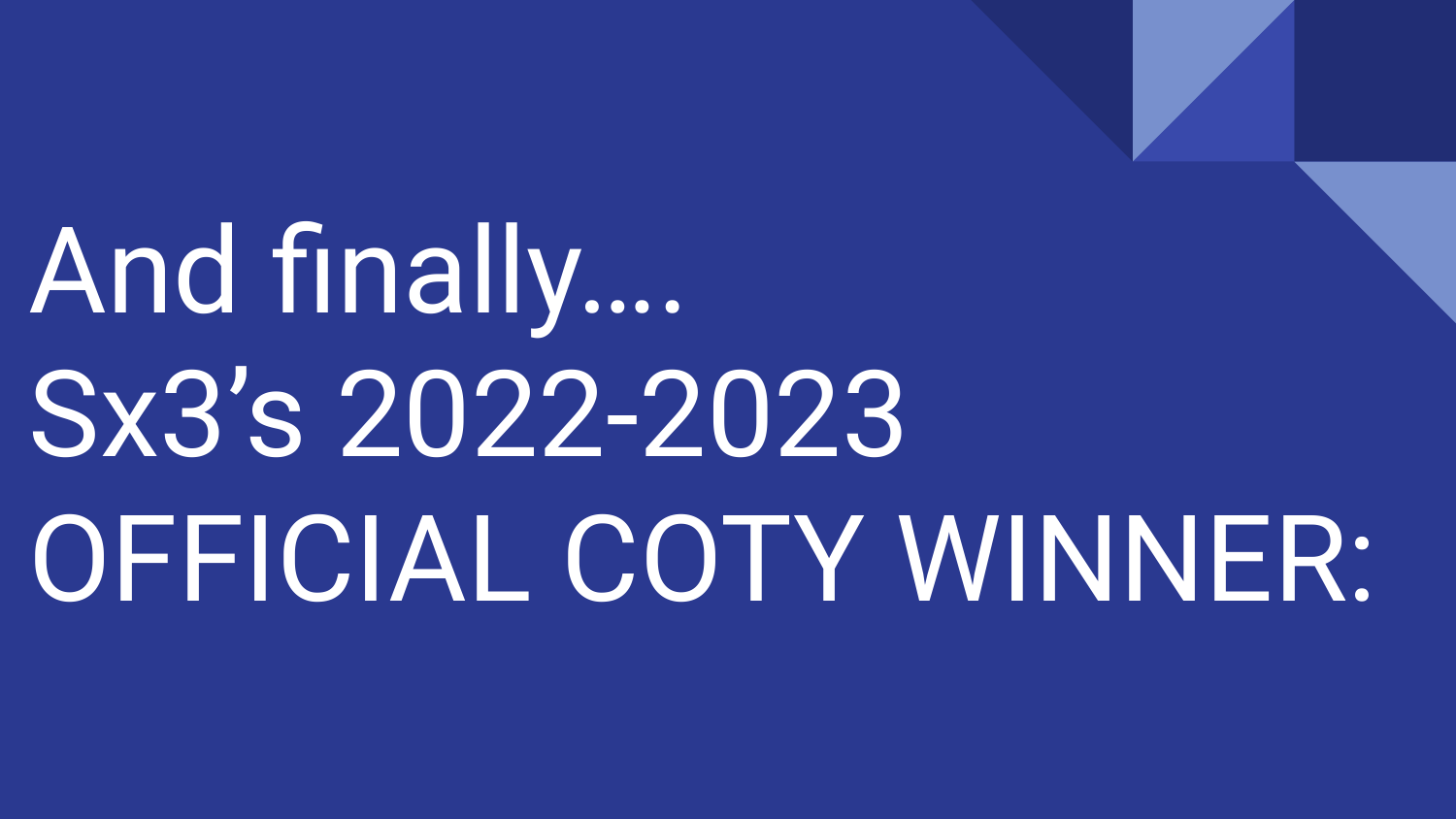

And finally….
Sx3’s 2022-2023
OFFICIAL COTY WINNER: